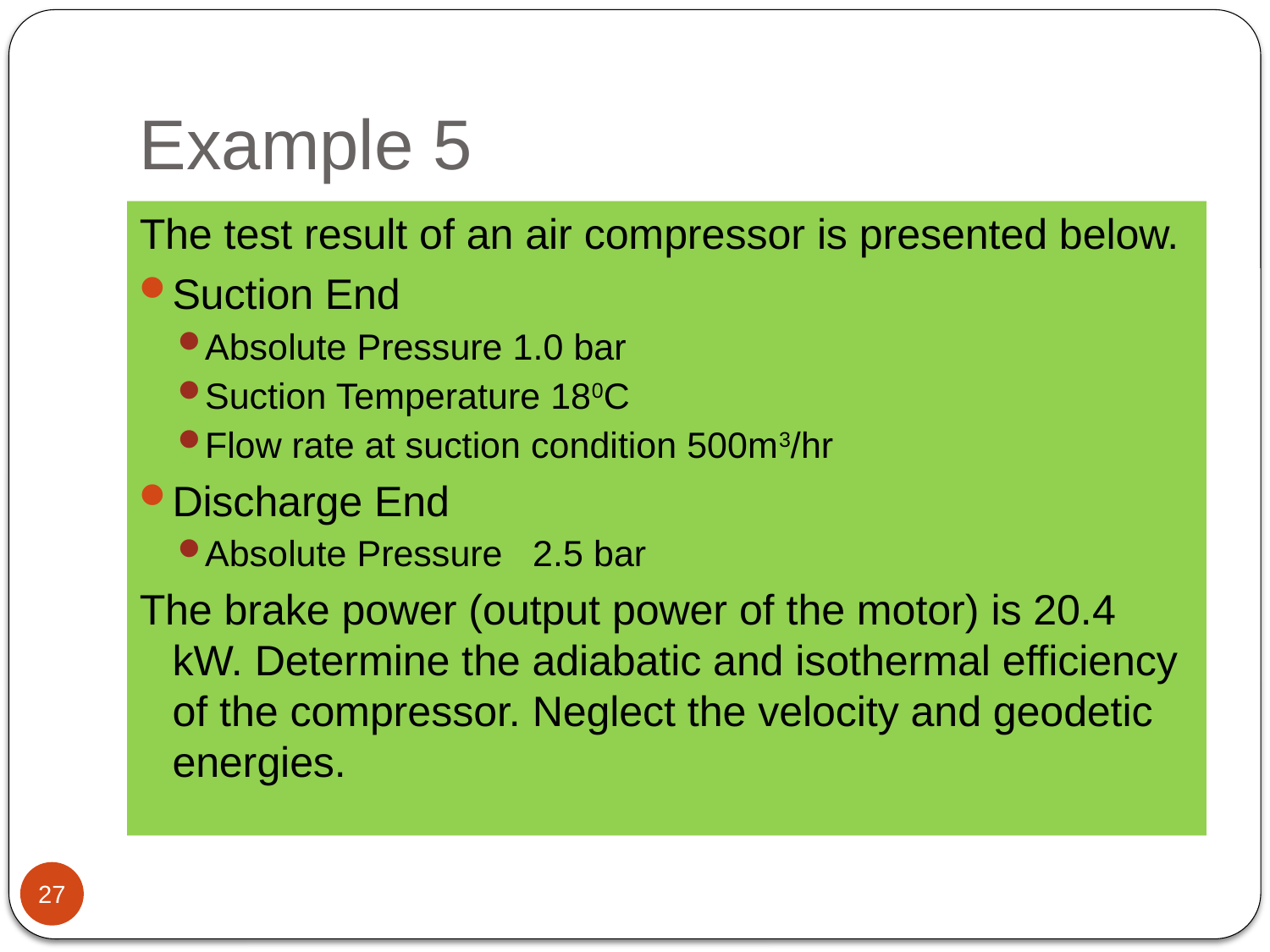

# Example 5
The test result of an air compressor is presented below.
Suction End
Absolute Pressure 1.0 bar
Suction Temperature 180C
Flow rate at suction condition 500m3/hr
Discharge End
Absolute Pressure	2.5 bar
The brake power (output power of the motor) is 20.4 kW. Determine the adiabatic and isothermal efficiency of the compressor. Neglect the velocity and geodetic energies.

27